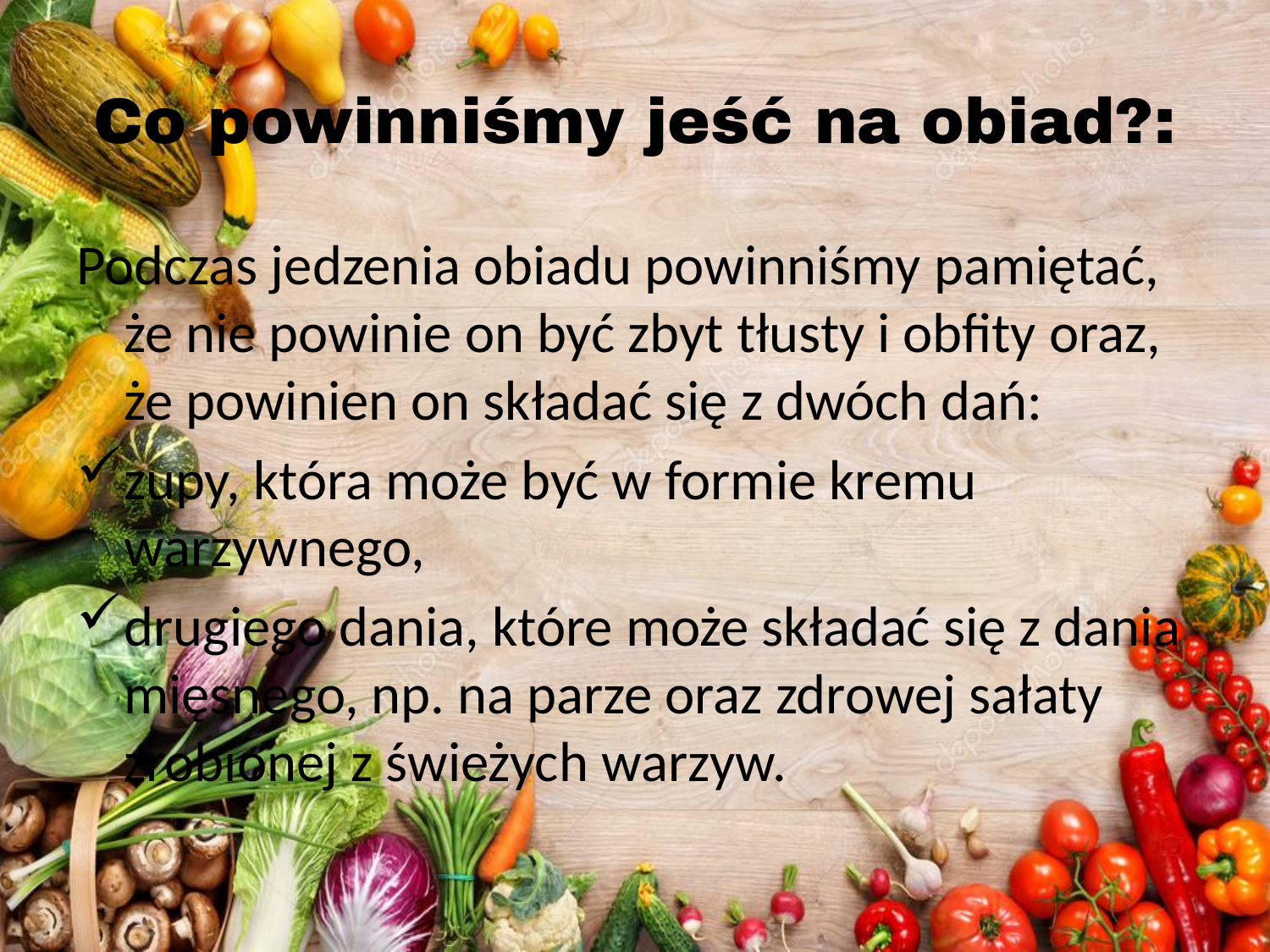

# Co powinniśmy jeść na obiad?:
Podczas jedzenia obiadu powinniśmy pamiętać, że nie powinie on być zbyt tłusty i obfity oraz, że powinien on składać się z dwóch dań:
zupy, która może być w formie kremu warzywnego,
drugiego dania, które może składać się z dania mięsnego, np. na parze oraz zdrowej sałaty zrobionej z świeżych warzyw.